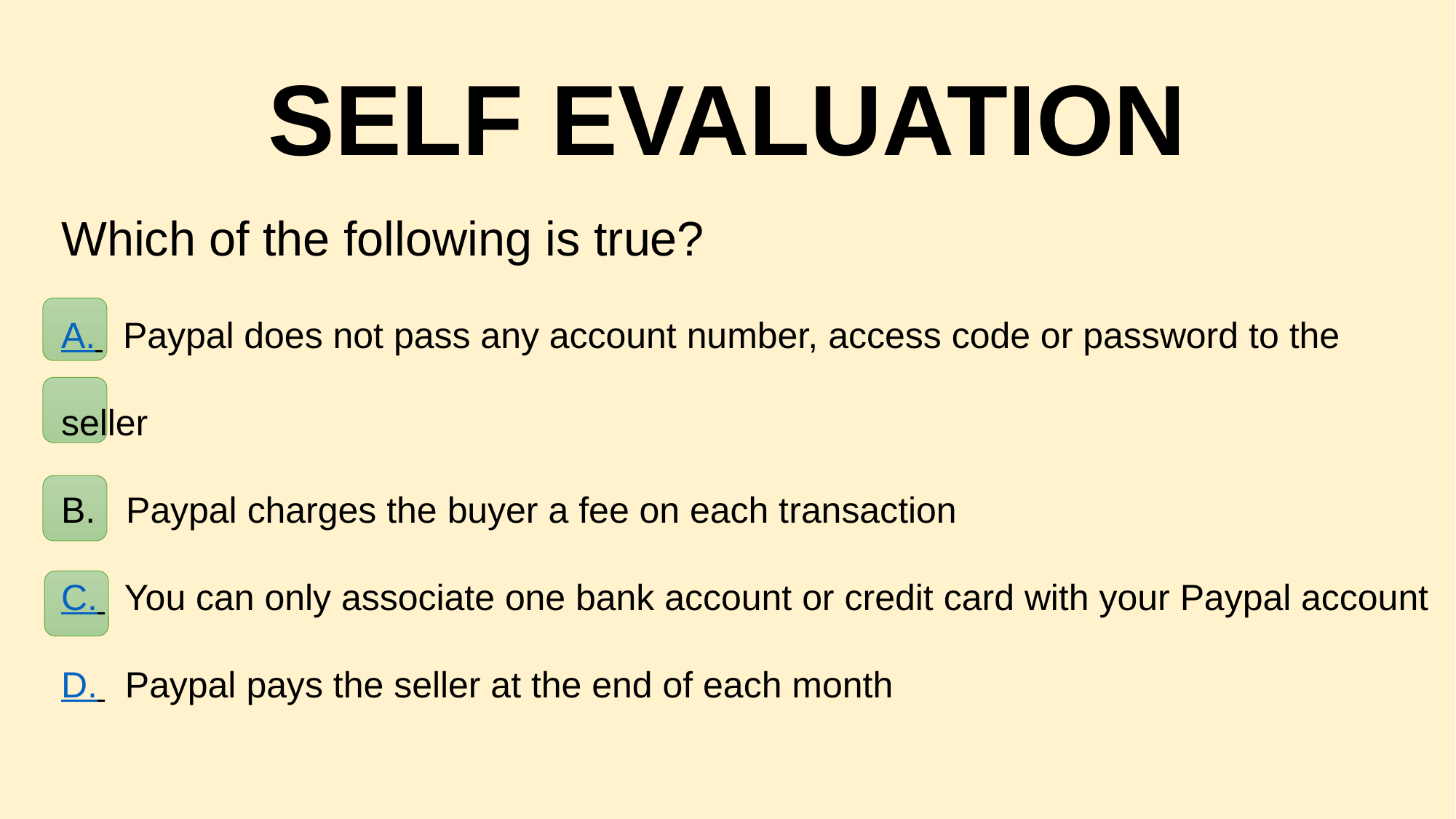

# SELF EVALUATION
Which of the following is true?
A.   Paypal does not pass any account number, access code or password to the seller
B.   Paypal charges the buyer a fee on each transaction
C.   You can only associate one bank account or credit card with your Paypal account
D.   Paypal pays the seller at the end of each month